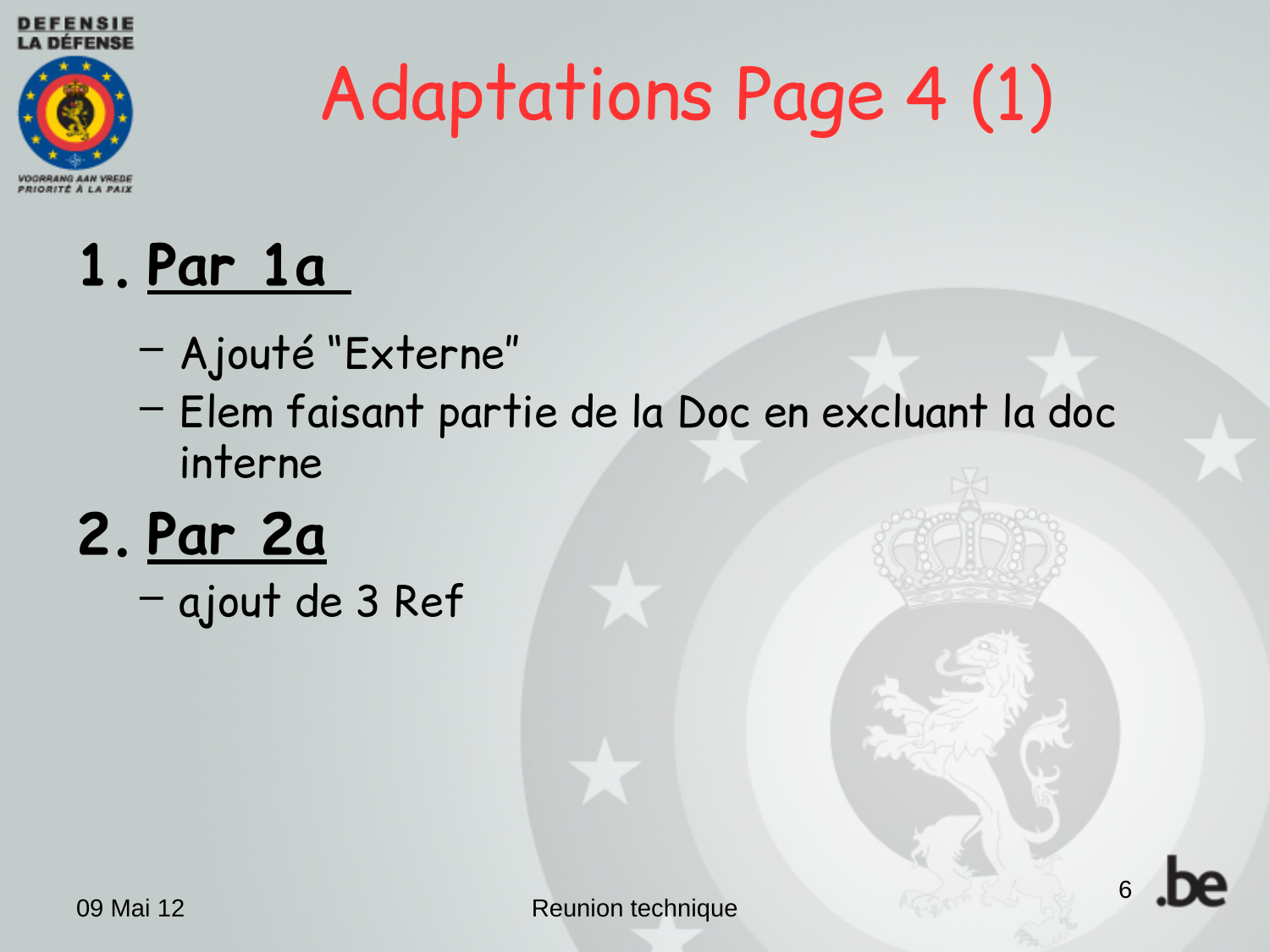

# Adaptations Page 4 (1)
Par 1a
Ajouté “Externe”
Elem faisant partie de la Doc en excluant la doc interne
Par 2a
ajout de 3 Ref

6
09 Mai 12
Reunion technique